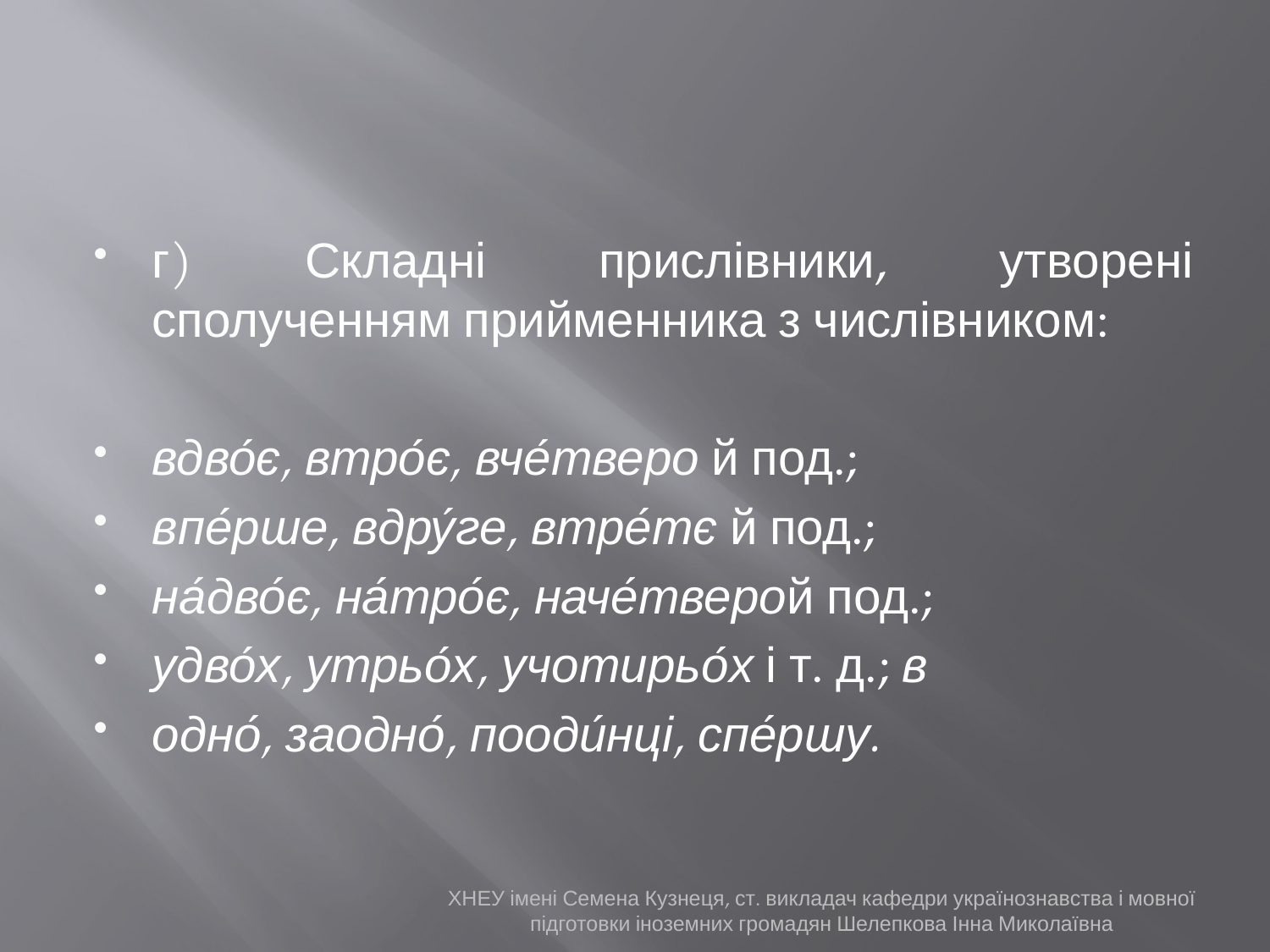

#
г) Складні прислівники, утворені сполученням прийменника з числівником:

вдво́є, втро́є, вче́тверо й под.;
впе́рше, вдру́ге, втре́тє й под.;
на́дво́є, на́тро́є, наче́тверой под.;
удво́х, утрьо́х, учотирьо́х і т. д.; в
одно́, заодно́, пооди́нці, спе́ршу.
ХНЕУ імені Семена Кузнеця, ст. викладач кафедри українознавства і мовної підготовки іноземних громадян Шелепкова Інна Миколаївна